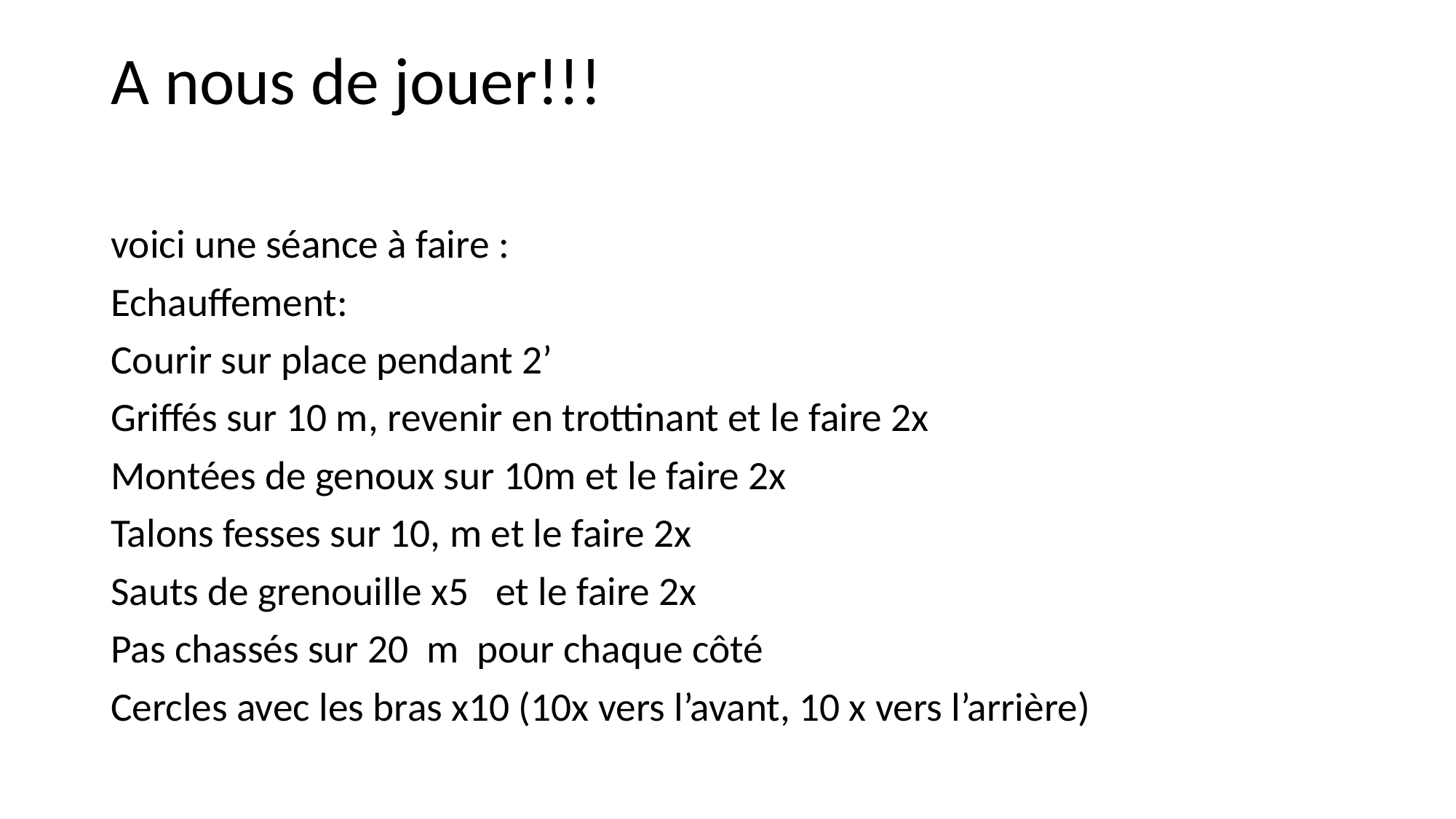

# A nous de jouer!!!
voici une séance à faire :
Echauffement:
Courir sur place pendant 2’
Griffés sur 10 m, revenir en trottinant et le faire 2x
Montées de genoux sur 10m et le faire 2x
Talons fesses sur 10, m et le faire 2x
Sauts de grenouille x5   et le faire 2x
Pas chassés sur 20  m  pour chaque côté
Cercles avec les bras x10 (10x vers l’avant, 10 x vers l’arrière)